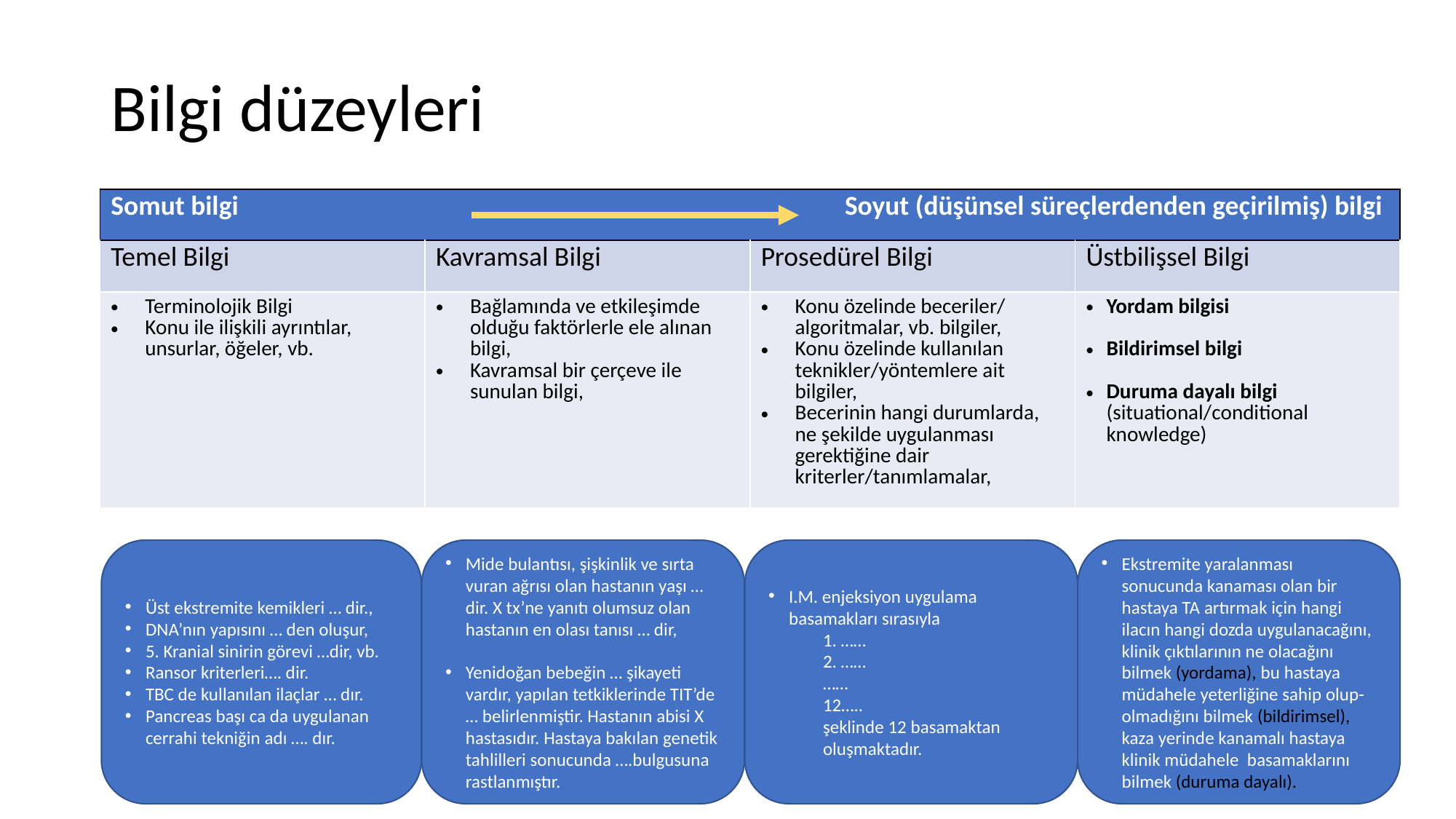

# Bilgi düzeyleri
| Somut bilgi | Soyut (düşünsel süreçlerdenden geçirilmiş) bilgi |  | Soyut (düşünce süzgecinden geçirilmiş bilgi |
| --- | --- | --- | --- |
| Temel Bilgi | Kavramsal Bilgi | Prosedürel Bilgi | Üstbilişsel Bilgi |
| Terminolojik Bilgi Konu ile ilişkili ayrıntılar, unsurlar, öğeler, vb. | Bağlamında ve etkileşimde olduğu faktörlerle ele alınan bilgi, Kavramsal bir çerçeve ile sunulan bilgi, | Konu özelinde beceriler/ algoritmalar, vb. bilgiler, Konu özelinde kullanılan teknikler/yöntemlere ait bilgiler, Becerinin hangi durumlarda, ne şekilde uygulanması gerektiğine dair kriterler/tanımlamalar, | Yordam bilgisi Bildirimsel bilgi Duruma dayalı bilgi (situational/conditional knowledge) |

Mide bulantısı, şişkinlik ve sırta vuran ağrısı olan hastanın yaşı … dir. X tx’ne yanıtı olumsuz olan hastanın en olası tanısı … dir,

Yenidoğan bebeğin … şikayeti vardır, yapılan tetkiklerinde TIT’de … belirlenmiştir. Hastanın abisi X hastasıdır. Hastaya bakılan genetik tahlilleri sonucunda ….bulgusuna rastlanmıştır.

I.M. enjeksiyon uygulama basamakları sırasıyla
1. ……
2. ……
……
12…..
şeklinde 12 basamaktan oluşmaktadır.
Üst ekstremite kemikleri … dir.,
DNA’nın yapısını … den oluşur,
5. Kranial sinirin görevi …dir, vb.
Ransor kriterleri…. dir.
TBC de kullanılan ilaçlar … dır.
Pancreas başı ca da uygulanan cerrahi tekniğin adı …. dır.
Ekstremite yaralanması sonucunda kanaması olan bir hastaya TA artırmak için hangi ilacın hangi dozda uygulanacağını, klinik çıktılarının ne olacağını bilmek (yordama), bu hastaya müdahele yeterliğine sahip olup-olmadığını bilmek (bildirimsel), kaza yerinde kanamalı hastaya klinik müdahele  basamaklarını bilmek (duruma dayalı).